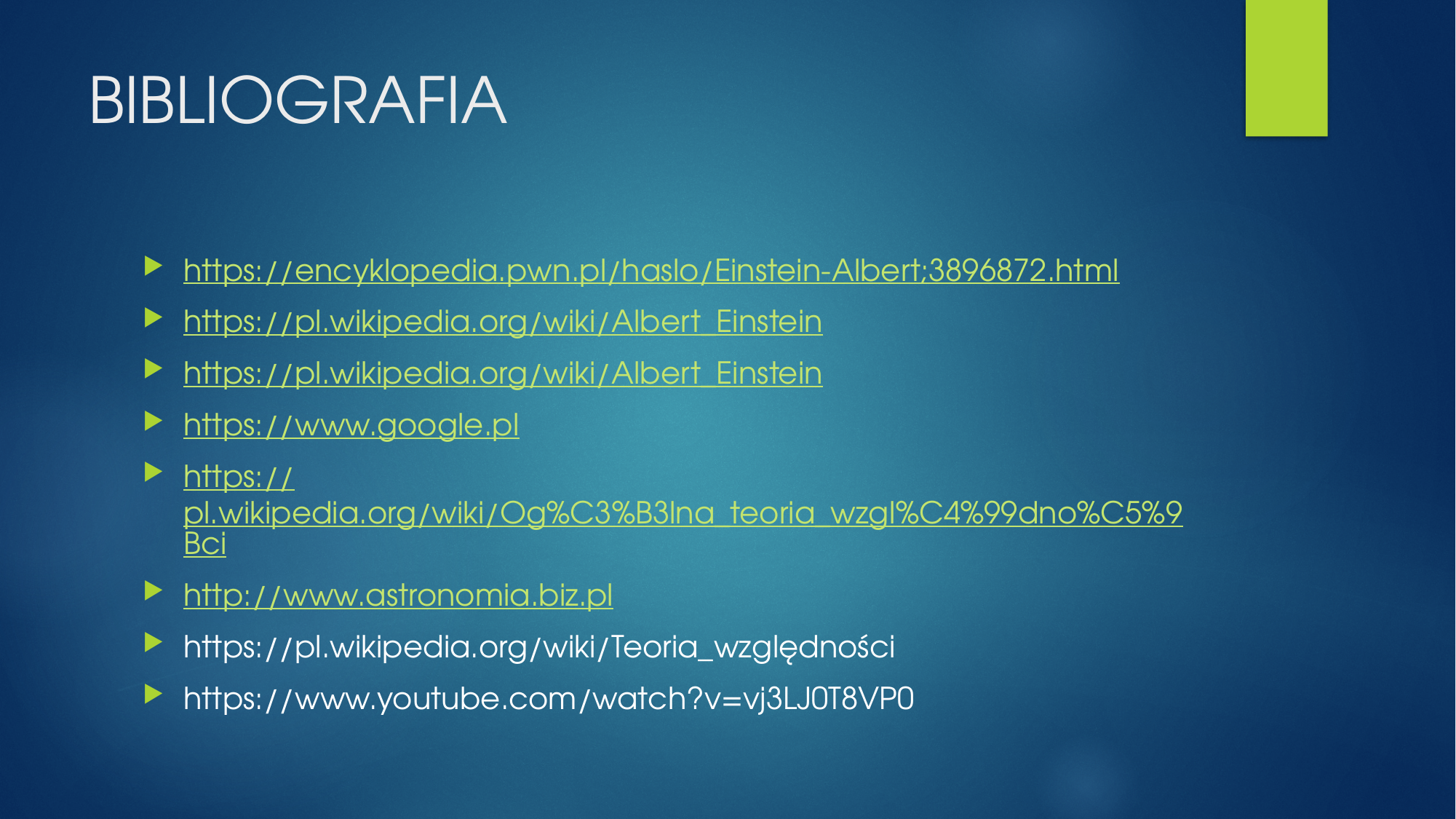

# BIBLIOGRAFIA
https://encyklopedia.pwn.pl/haslo/Einstein-Albert;3896872.html
https://pl.wikipedia.org/wiki/Albert_Einstein
https://pl.wikipedia.org/wiki/Albert_Einstein
https://www.google.pl
https://pl.wikipedia.org/wiki/Og%C3%B3lna_teoria_wzgl%C4%99dno%C5%9Bci
http://www.astronomia.biz.pl
https://pl.wikipedia.org/wiki/Teoria_względności
https://www.youtube.com/watch?v=vj3LJ0T8VP0